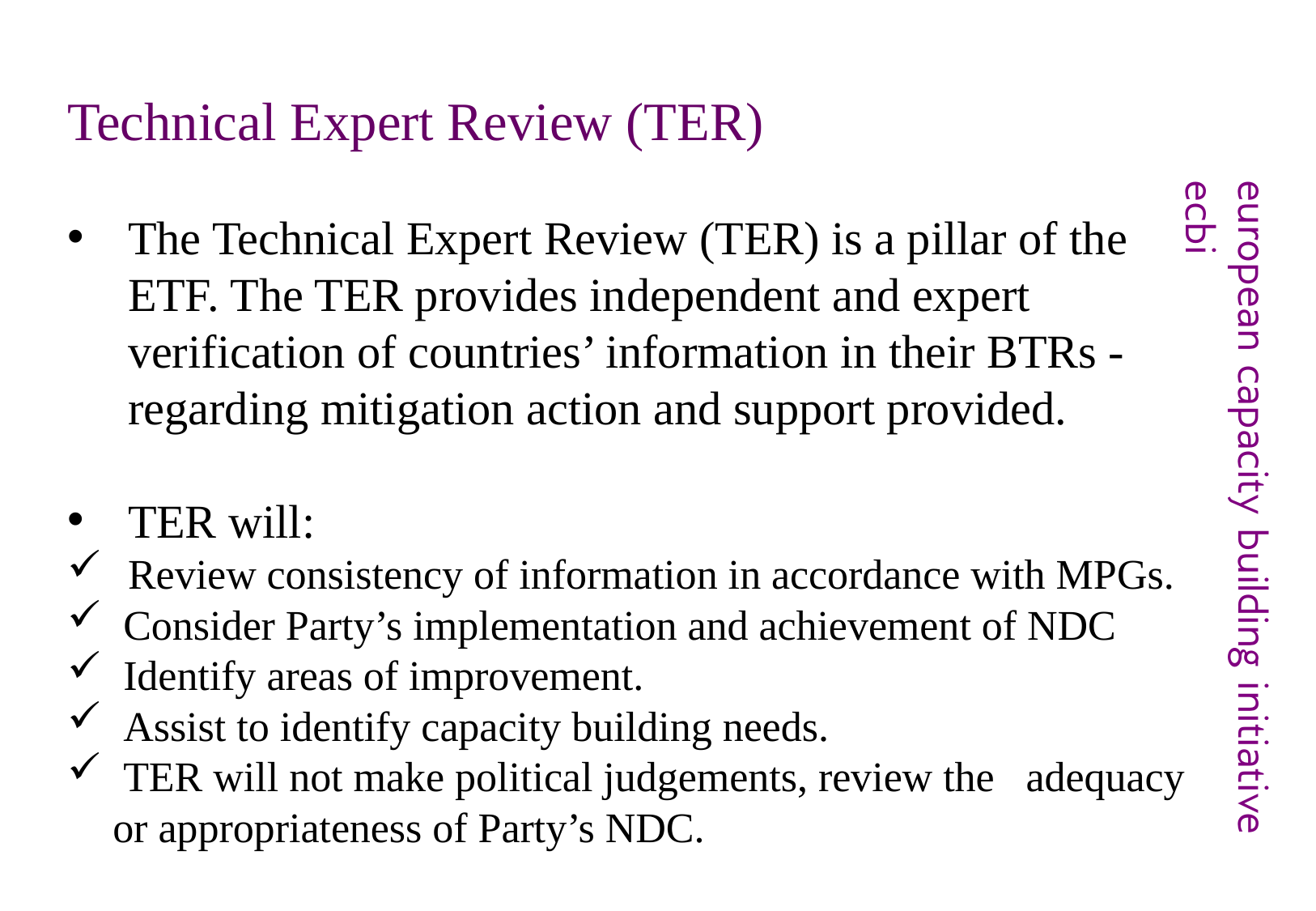

Technical Expert Review (TER)

The Technical Expert Review (TER) is a pillar of the ETF. The TER provides independent and expert verification of countries’ information in their BTRs - regarding mitigation action and support provided.

TER will:
Review consistency of information in accordance with MPGs.
 Consider Party’s implementation and achievement of NDC
 Identify areas of improvement.
 Assist to identify capacity building needs.
 TER will not make political judgements, review the   adequacy or appropriateness of Party’s NDC.